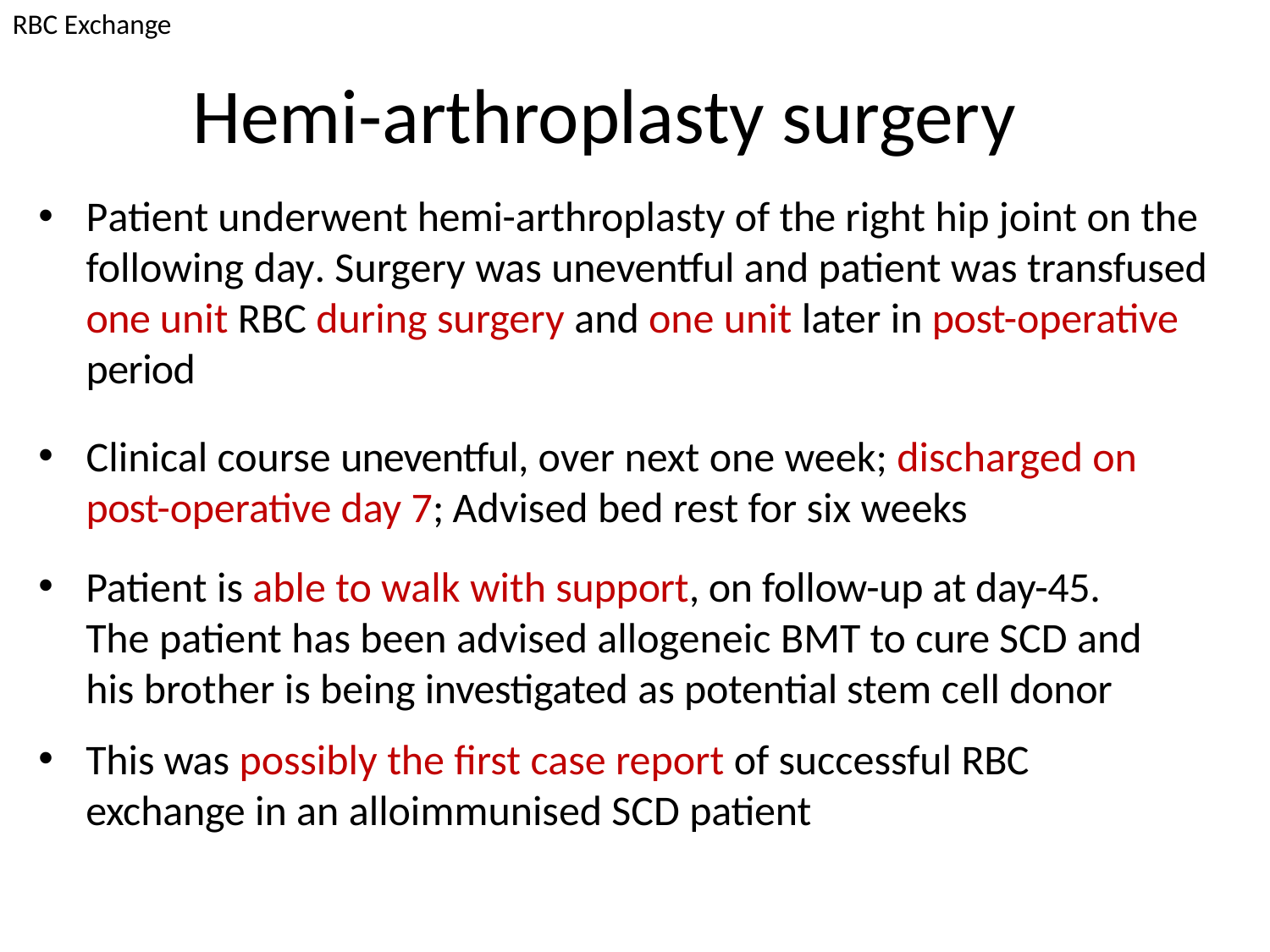

RBC Exchange
# Hemi-arthroplasty surgery
Patient underwent hemi-arthroplasty of the right hip joint on the following day. Surgery was uneventful and patient was transfused one unit RBC during surgery and one unit later in post-operative period

Clinical course uneventful, over next one week; discharged on post-operative day 7; Advised bed rest for six weeks

Patient is able to walk with support, on follow-up at day-45. The patient has been advised allogeneic BMT to cure SCD and his brother is being investigated as potential stem cell donor

This was possibly the first case report of successful RBC exchange in an alloimmunised SCD patient